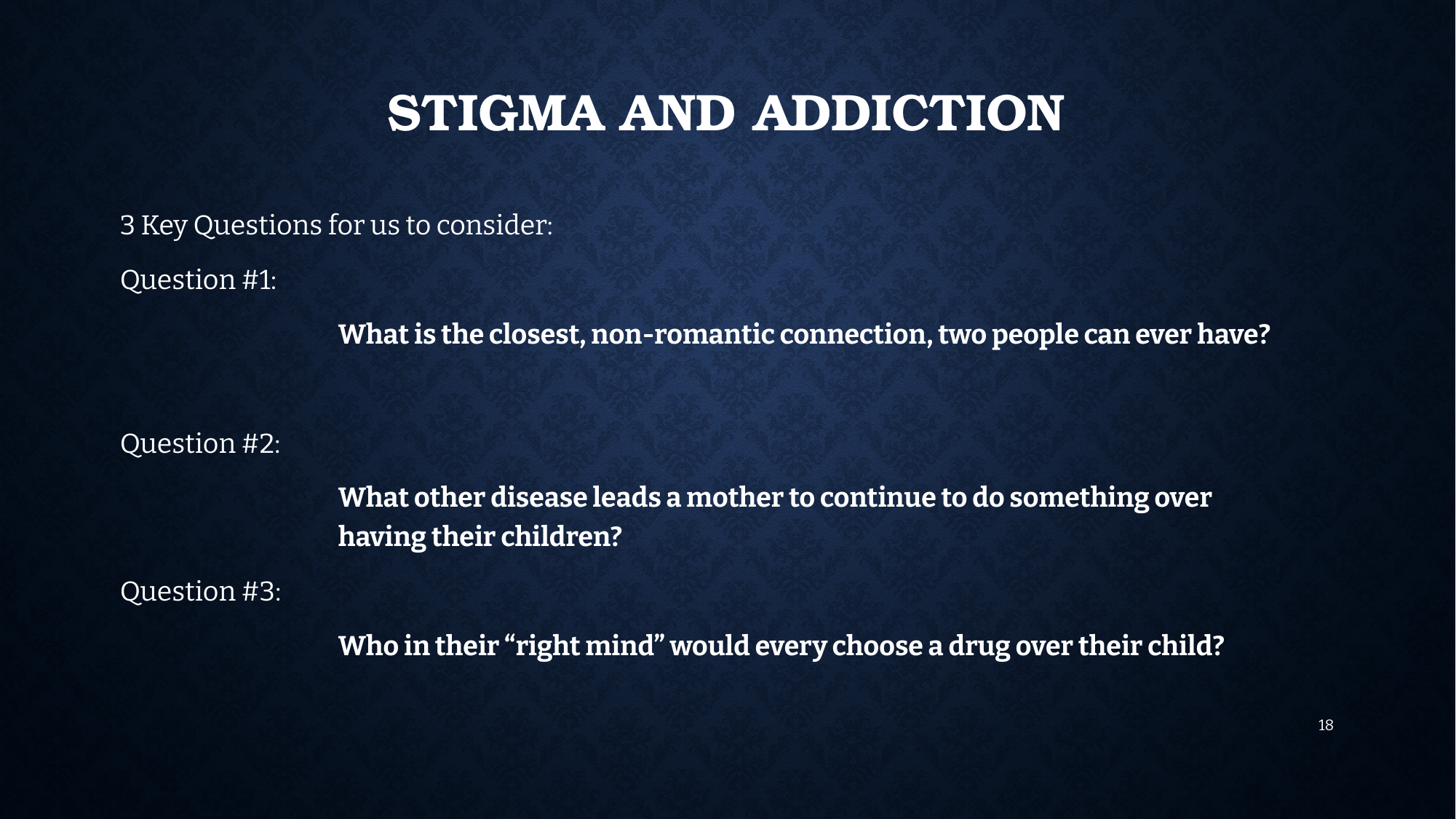

# Stigma and Addiction
3 Key Questions for us to consider:
Question #1:
		What is the closest, non-romantic connection, two people can ever have?

Question #2:
		What other disease leads a mother to continue to do something over 			having their children?
Question #3:
		Who in their “right mind” would every choose a drug over their child?

18